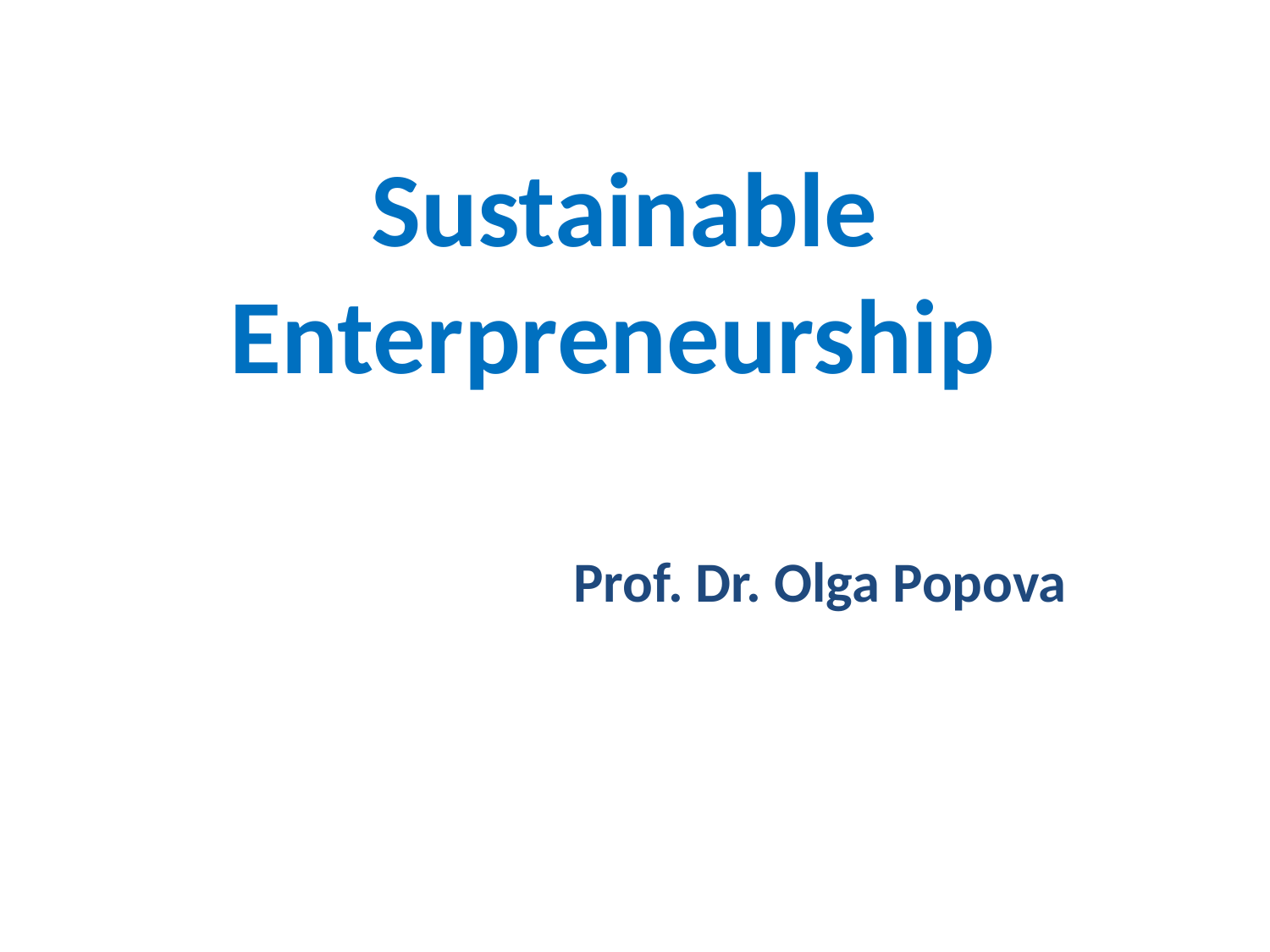

# Sustainable Enterpreneurship
Prof. Dr. Olga Popova